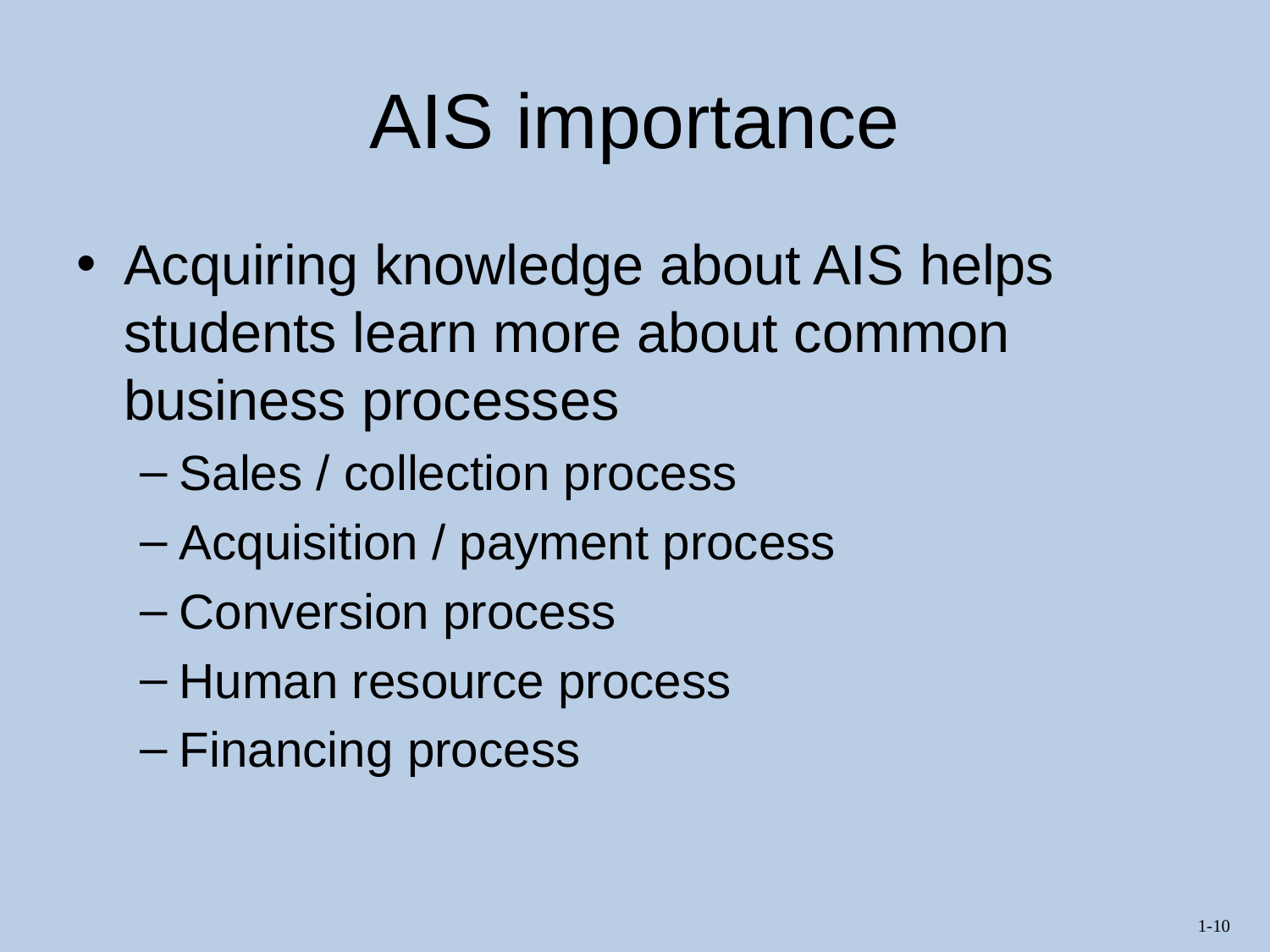

# AIS importance
Acquiring knowledge about AIS helps students learn more about common business processes
Sales / collection process
Acquisition / payment process
Conversion process
Human resource process
Financing process